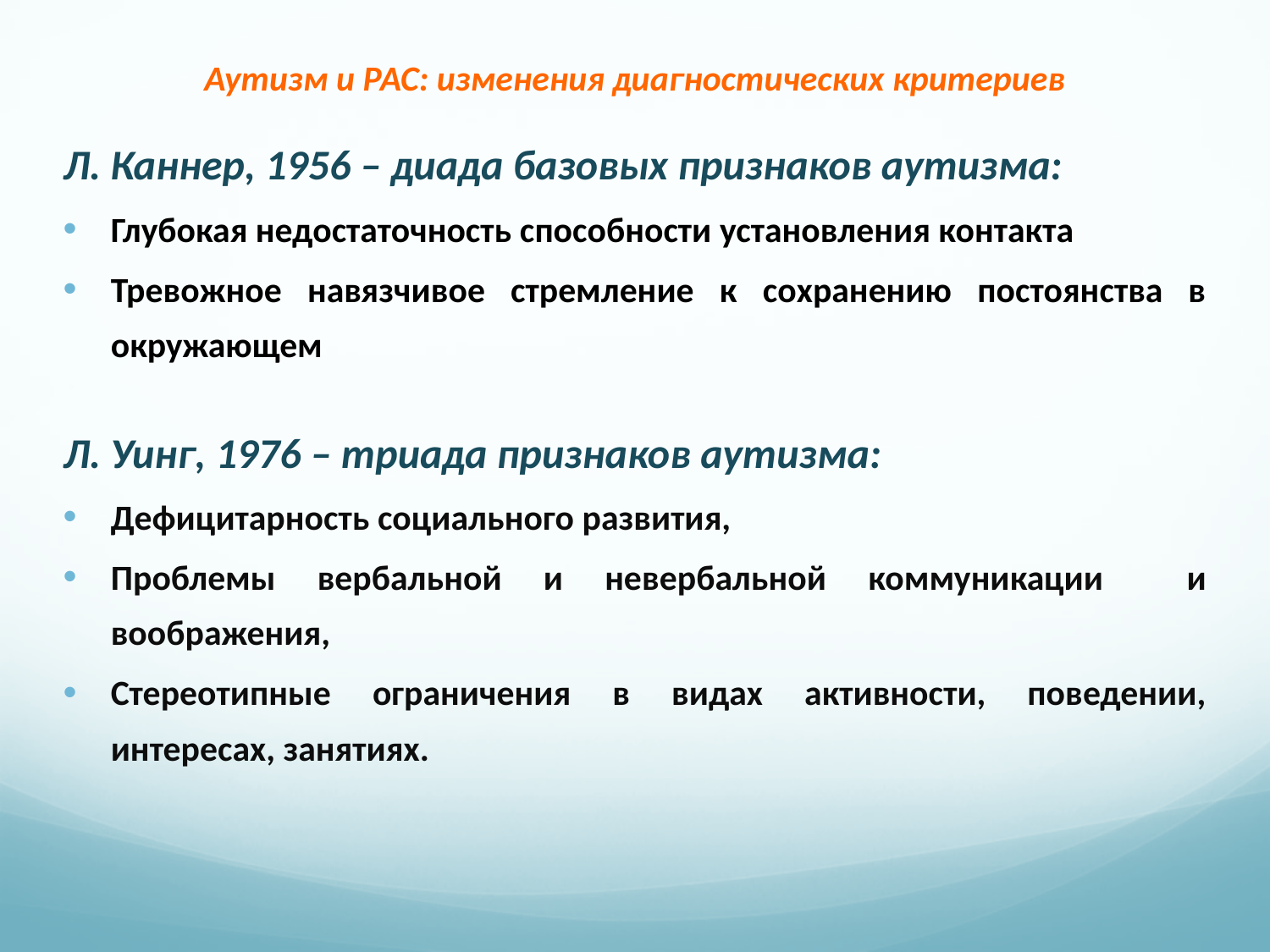

# Аутизм и РАС: изменения диагностических критериев
Л. Каннер, 1956 – диада базовых признаков аутизма:
Глубокая недостаточность способности установления контакта
Тревожное навязчивое стремление к сохранению постоянства в окружающем

Л. Уинг, 1976 – триада признаков аутизма:
Дефицитарность социального развития,
Проблемы вербальной и невербальной коммуникации  и воображения,
Стереотипные ограничения в видах активности, поведении, интересах, занятиях.